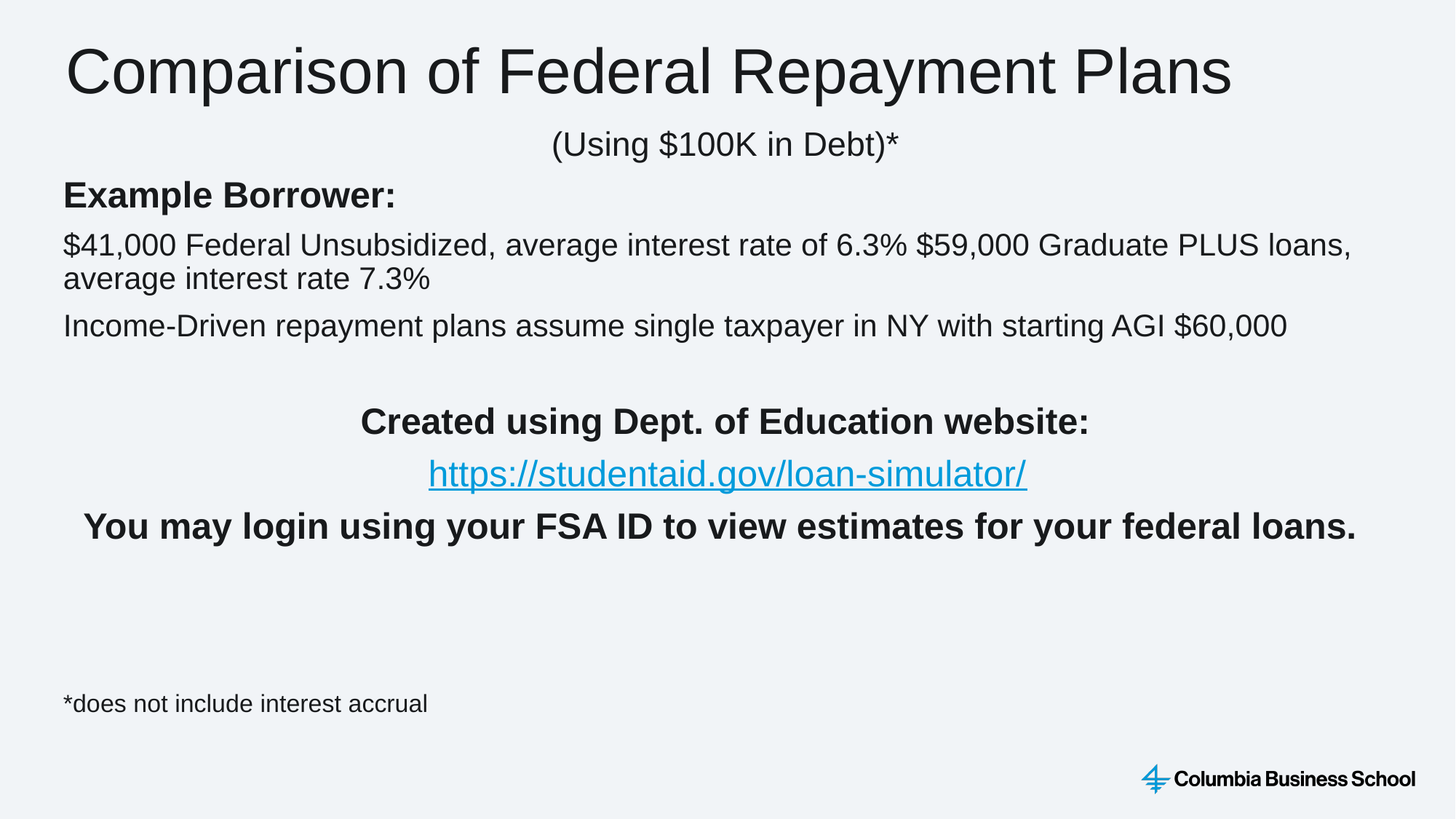

Comparison of Federal Repayment Plans
(Using $100K in Debt)*
Example Borrower:
$41,000 Federal Unsubsidized, average interest rate of 6.3% $59,000 Graduate PLUS loans, average interest rate 7.3%
Income-Driven repayment plans assume single taxpayer in NY with starting AGI $60,000

Created using Dept. of Education website:
 https://studentaid.gov/loan-simulator/
You may login using your FSA ID to view estimates for your federal loans.

*does not include interest accrual